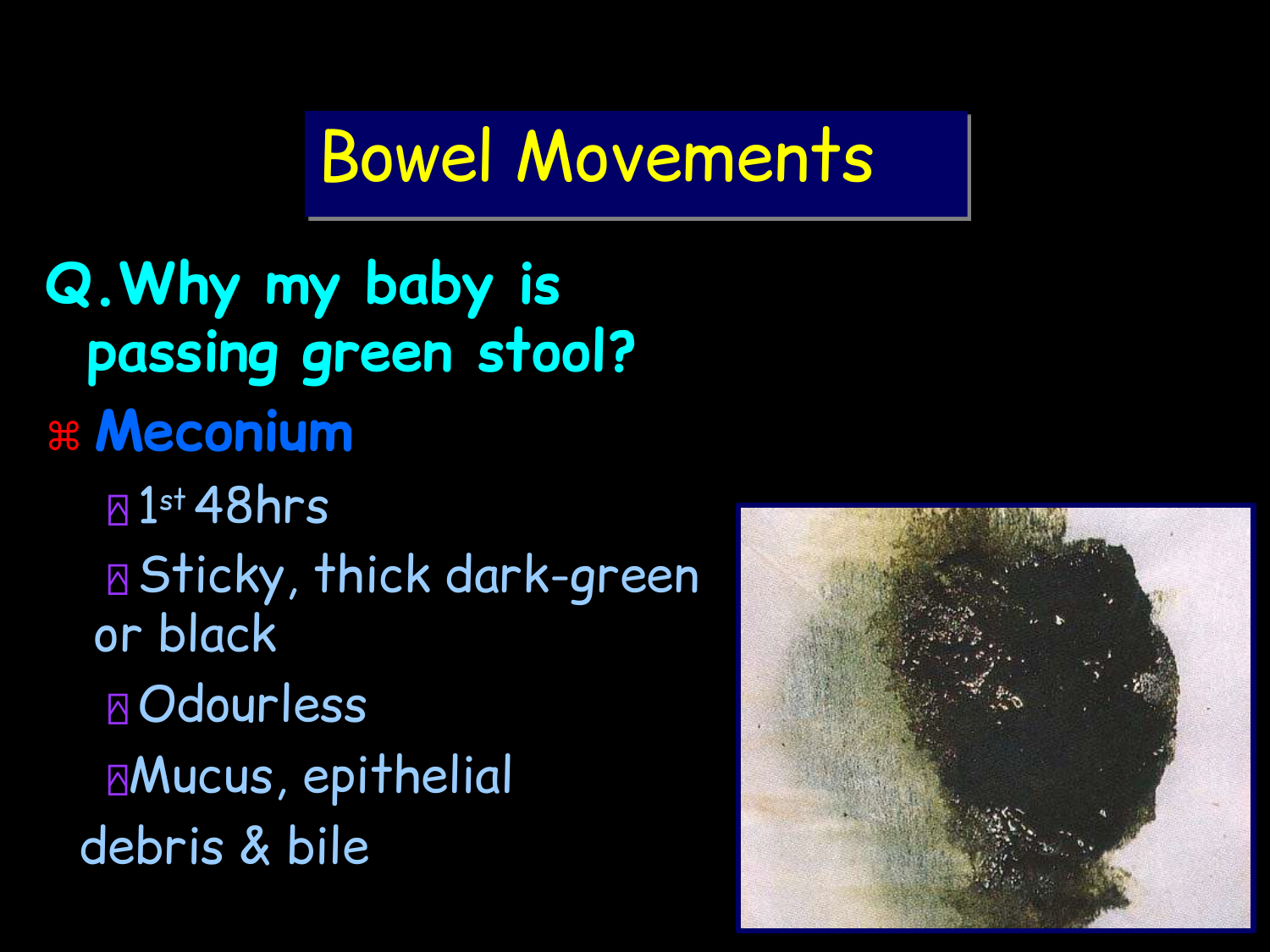

# Bowel Movements
Q.Why my baby is  passing green stool?
⌘ Meconium
⍓ 1st 48hrs
⍓ Sticky, thick dark-green  or black
⍓ Odourless
⍓Mucus, epithelial  debris & bile